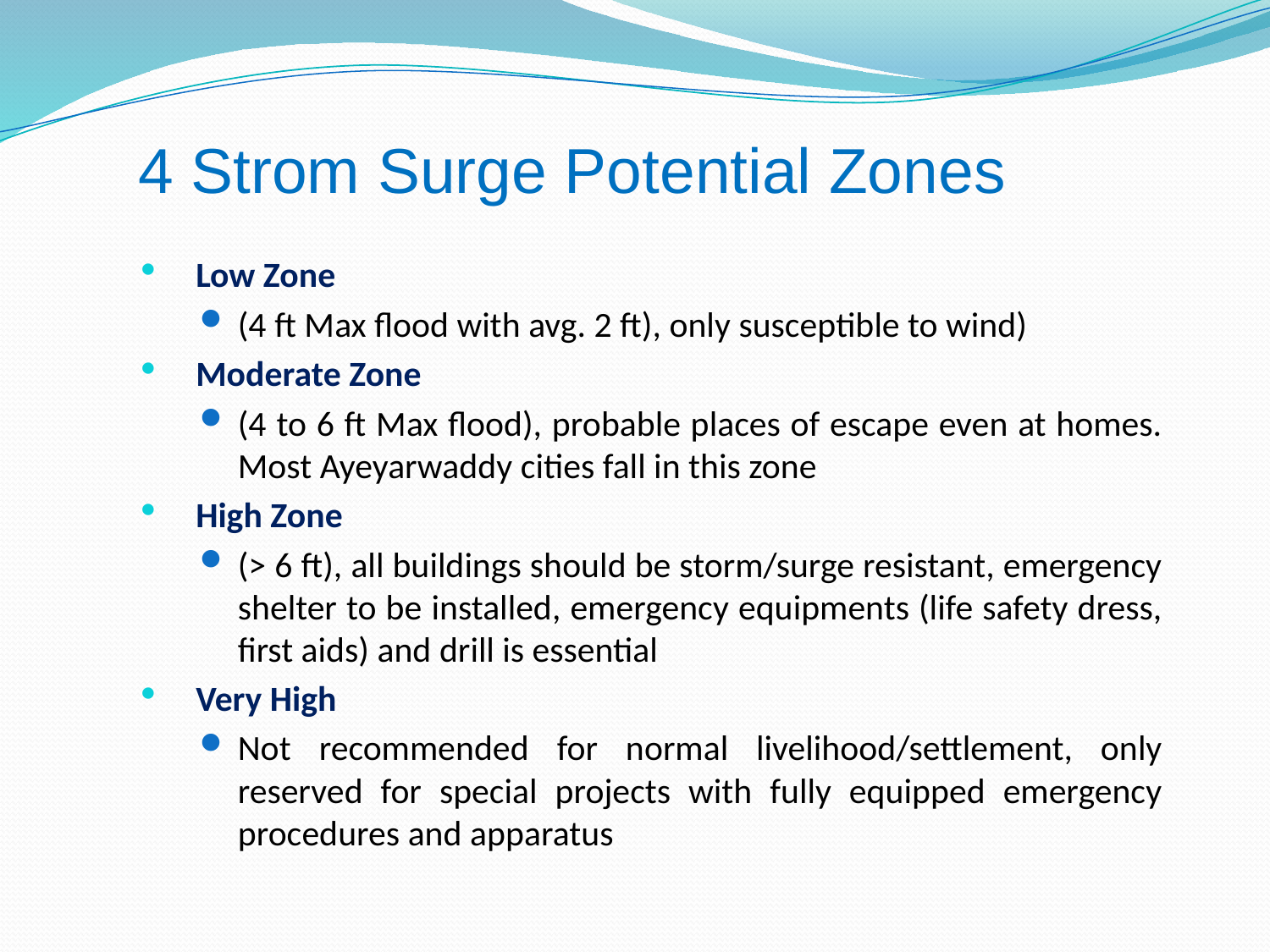

# 4 Strom Surge Potential Zones
Low Zone
(4 ft Max flood with avg. 2 ft), only susceptible to wind)
Moderate Zone
(4 to 6 ft Max flood), probable places of escape even at homes. Most Ayeyarwaddy cities fall in this zone
High Zone
(> 6 ft), all buildings should be storm/surge resistant, emergency shelter to be installed, emergency equipments (life safety dress, first aids) and drill is essential
Very High
Not recommended for normal livelihood/settlement, only reserved for special projects with fully equipped emergency procedures and apparatus